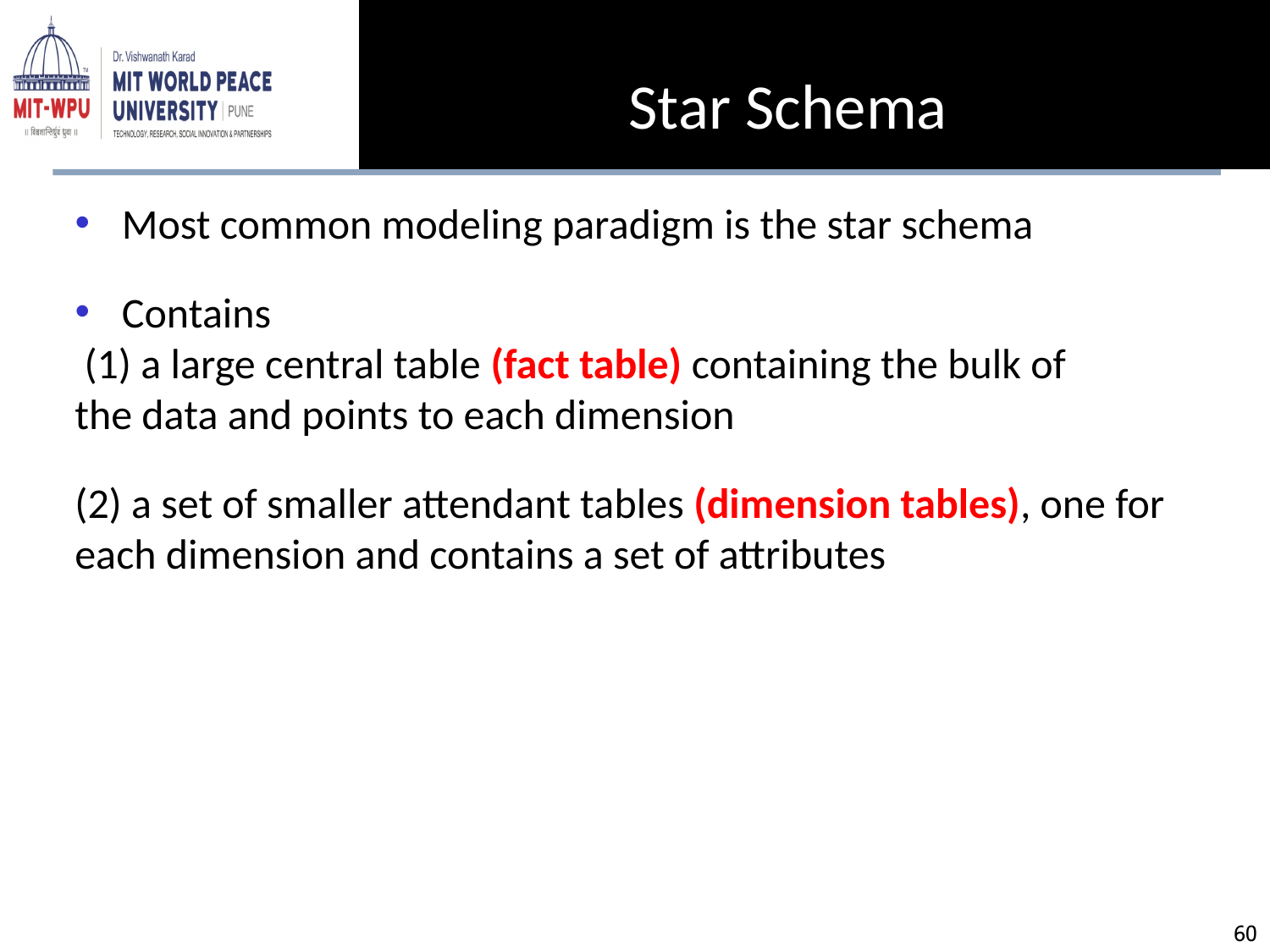

Star Schema
Most common modeling paradigm is the star schema

Contains
 (1) a large central table (fact table) containing the bulk of
the data and points to each dimension

(2) a set of smaller attendant tables (dimension tables), one for each dimension and contains a set of attributes

60